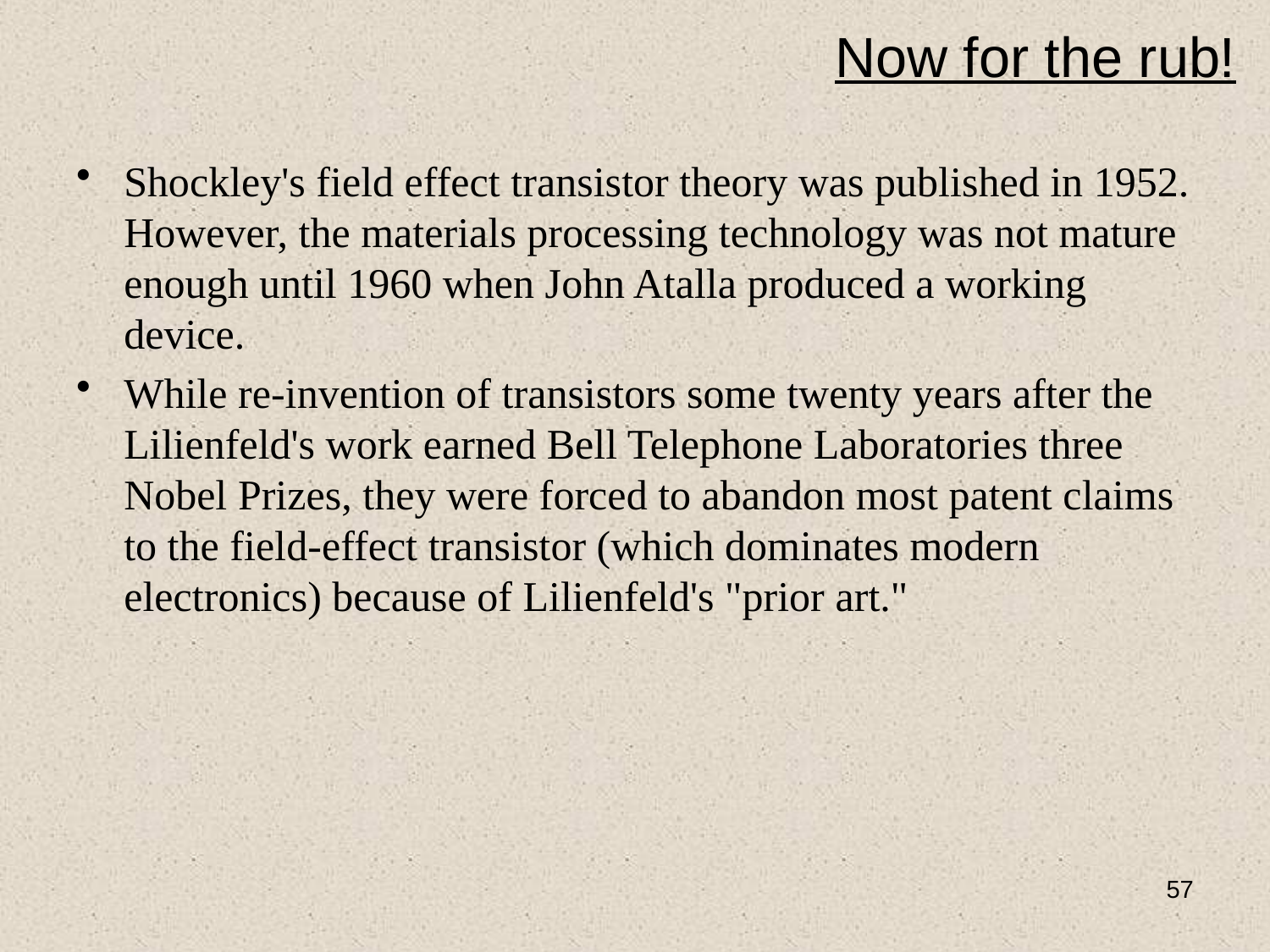

# Now for the rub!
Shockley's field effect transistor theory was published in 1952. However, the materials processing technology was not mature enough until 1960 when John Atalla produced a working device.
While re-invention of transistors some twenty years after the Lilienfeld's work earned Bell Telephone Laboratories three Nobel Prizes, they were forced to abandon most patent claims to the field-effect transistor (which dominates modern electronics) because of Lilienfeld's "prior art."
57